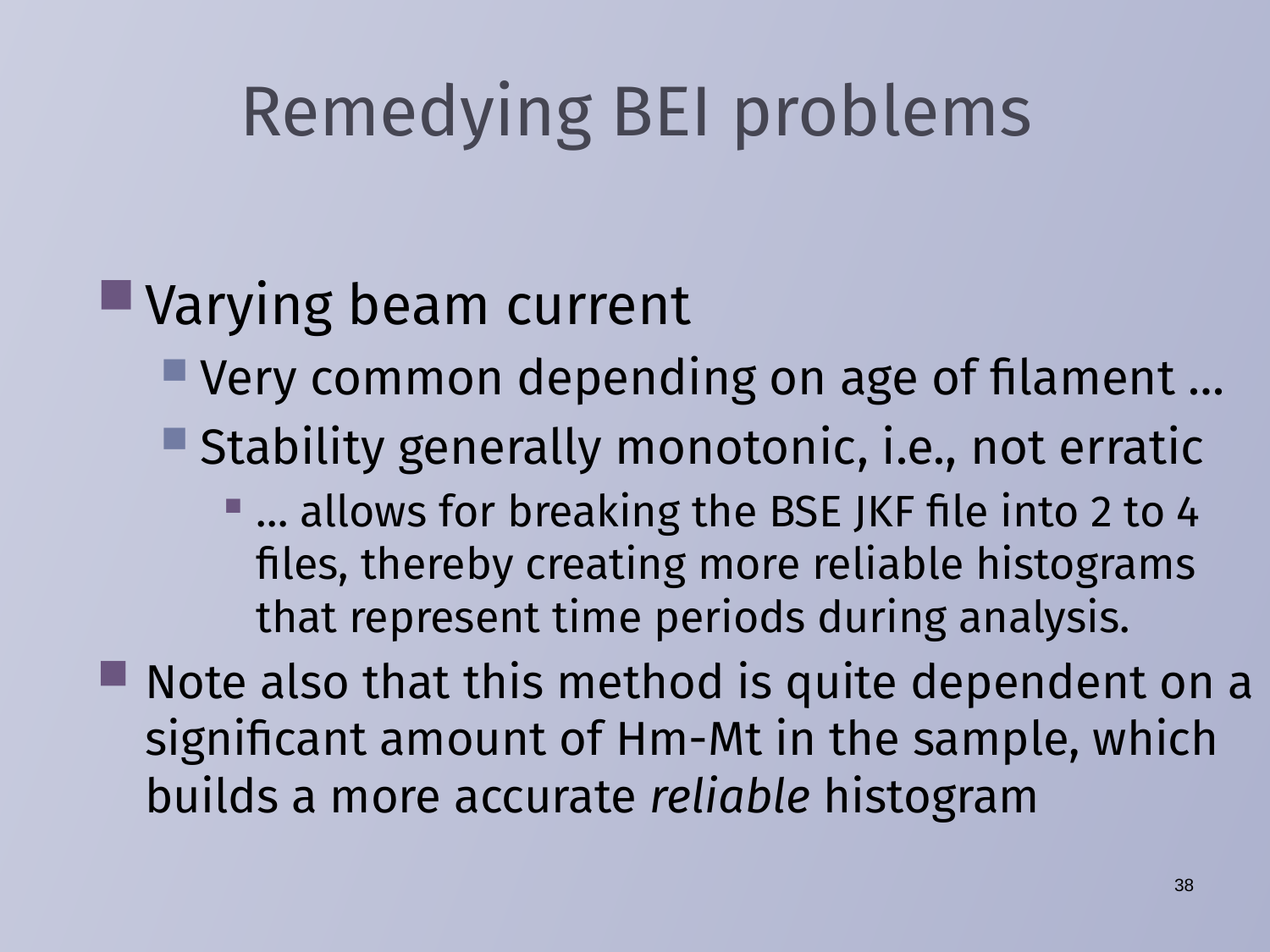

# Remedying BEI problems
Varying beam current
Very common depending on age of filament …
Stability generally monotonic, i.e., not erratic
… allows for breaking the BSE JKF file into 2 to 4 files, thereby creating more reliable histograms that represent time periods during analysis.
Note also that this method is quite dependent on a significant amount of Hm-Mt in the sample, which builds a more accurate reliable histogram
38